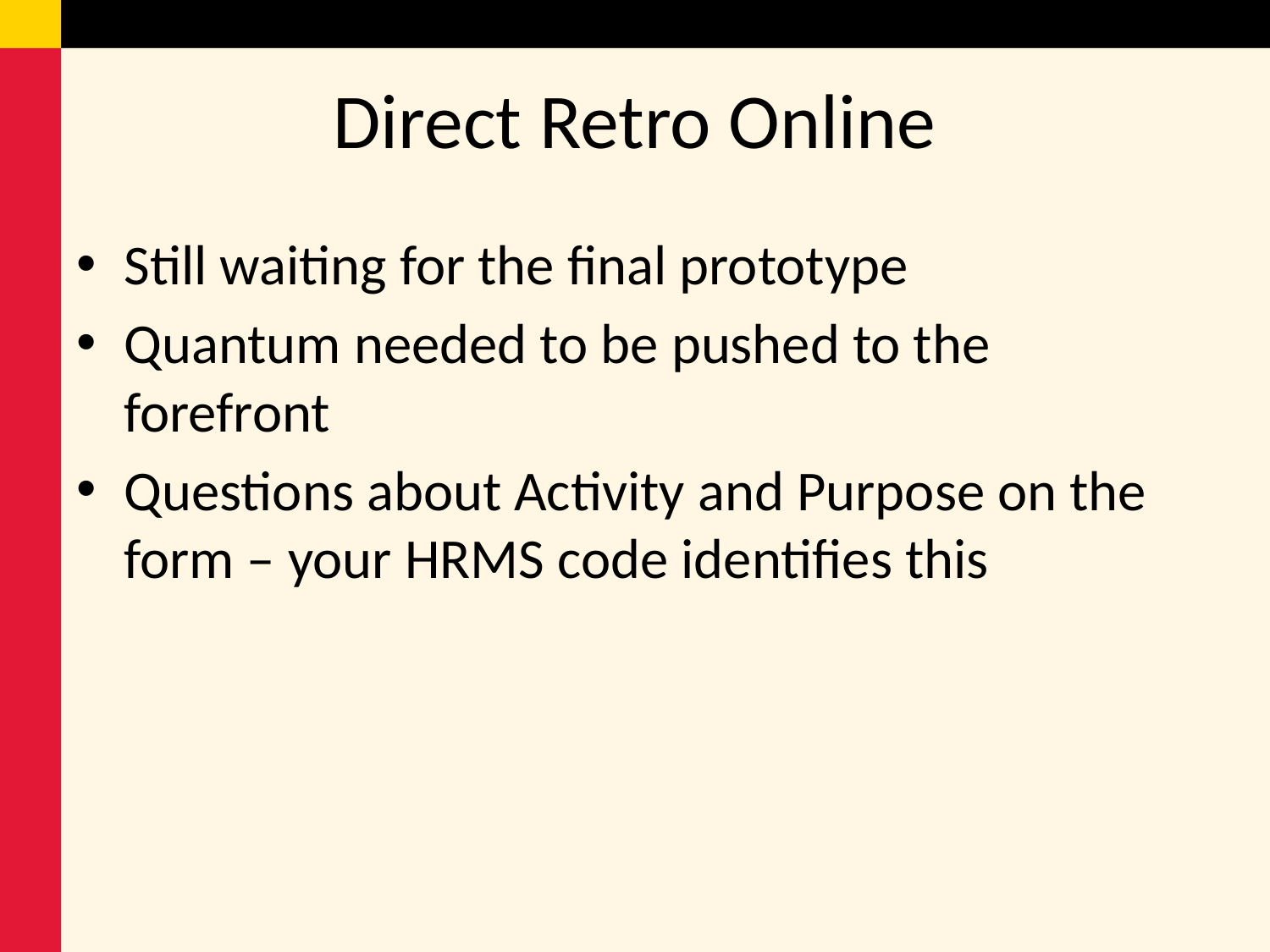

# Direct Retro Online
Still waiting for the final prototype
Quantum needed to be pushed to the forefront
Questions about Activity and Purpose on the form – your HRMS code identifies this